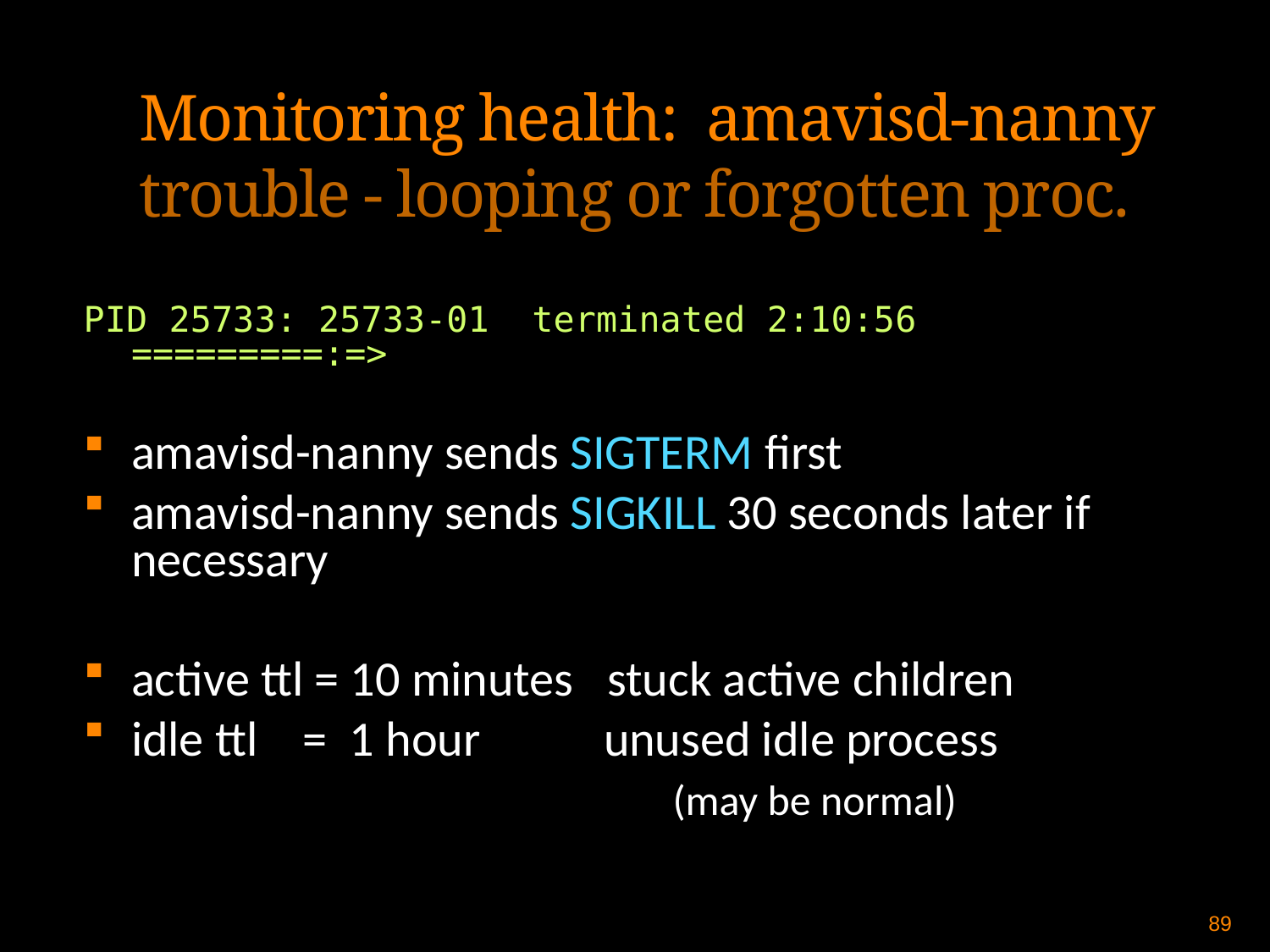

Monitoring health:  amavisd-nanny
trouble - looping or forgotten proc.
PID 25733: 25733-01  terminated 2:10:56 =========:=>

amavisd-nanny sends SIGTERM first
amavisd-nanny sends SIGKILL 30 seconds later if necessary

active ttl = 10 minutes   stuck active children
idle ttl    =  1 hour           unused idle process
					   (may be normal)

89